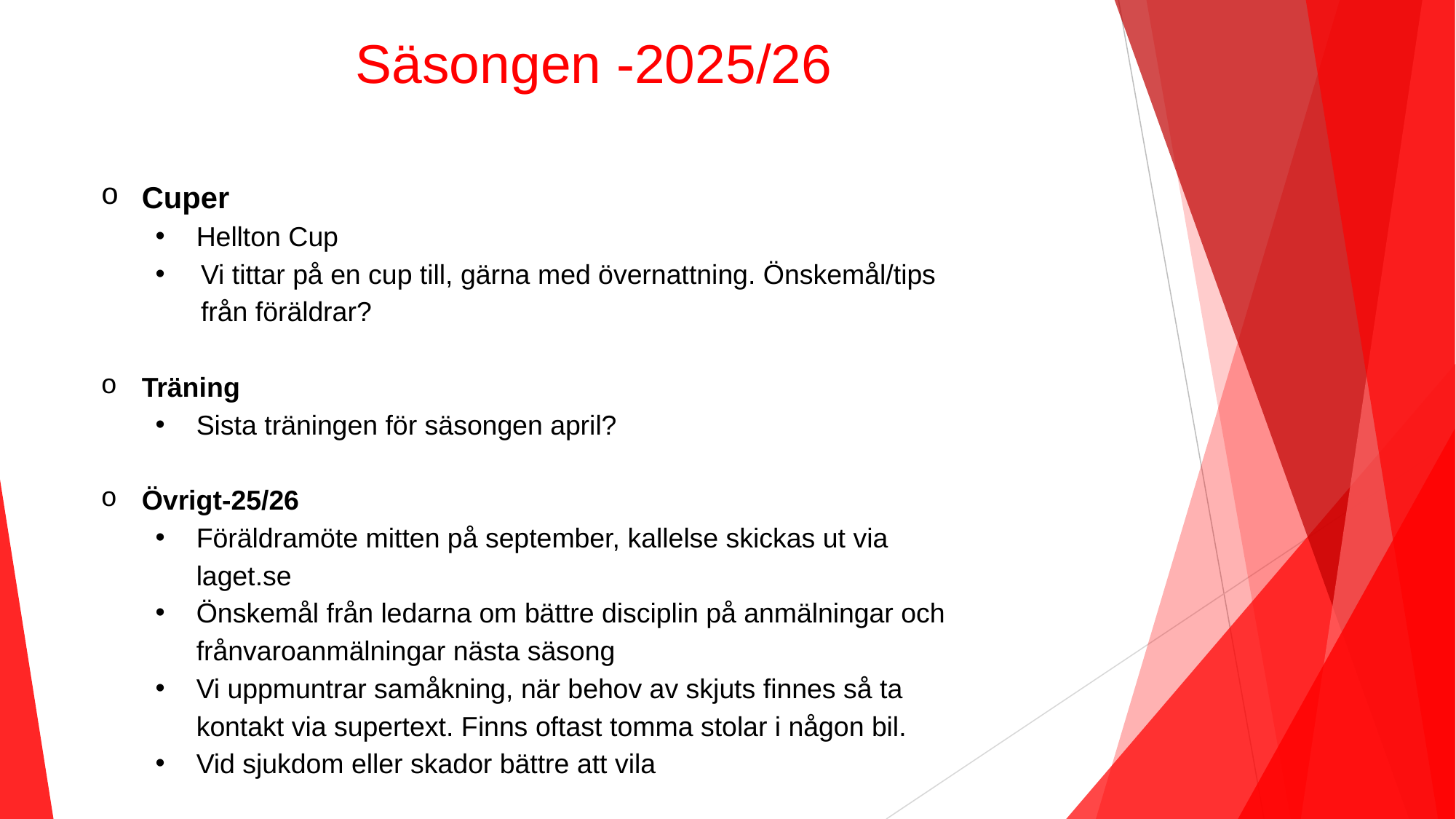

# Säsongen -2025/26
Cuper
Hellton Cup
Vi tittar på en cup till, gärna med övernattning. Önskemål/tips från föräldrar?

Träning
Sista träningen för säsongen april?

Övrigt-25/26
Föräldramöte mitten på september, kallelse skickas ut via laget.se
Önskemål från ledarna om bättre disciplin på anmälningar och frånvaroanmälningar nästa säsong
Vi uppmuntrar samåkning, när behov av skjuts finnes så ta kontakt via supertext. Finns oftast tomma stolar i någon bil.
Vid sjukdom eller skador bättre att vila